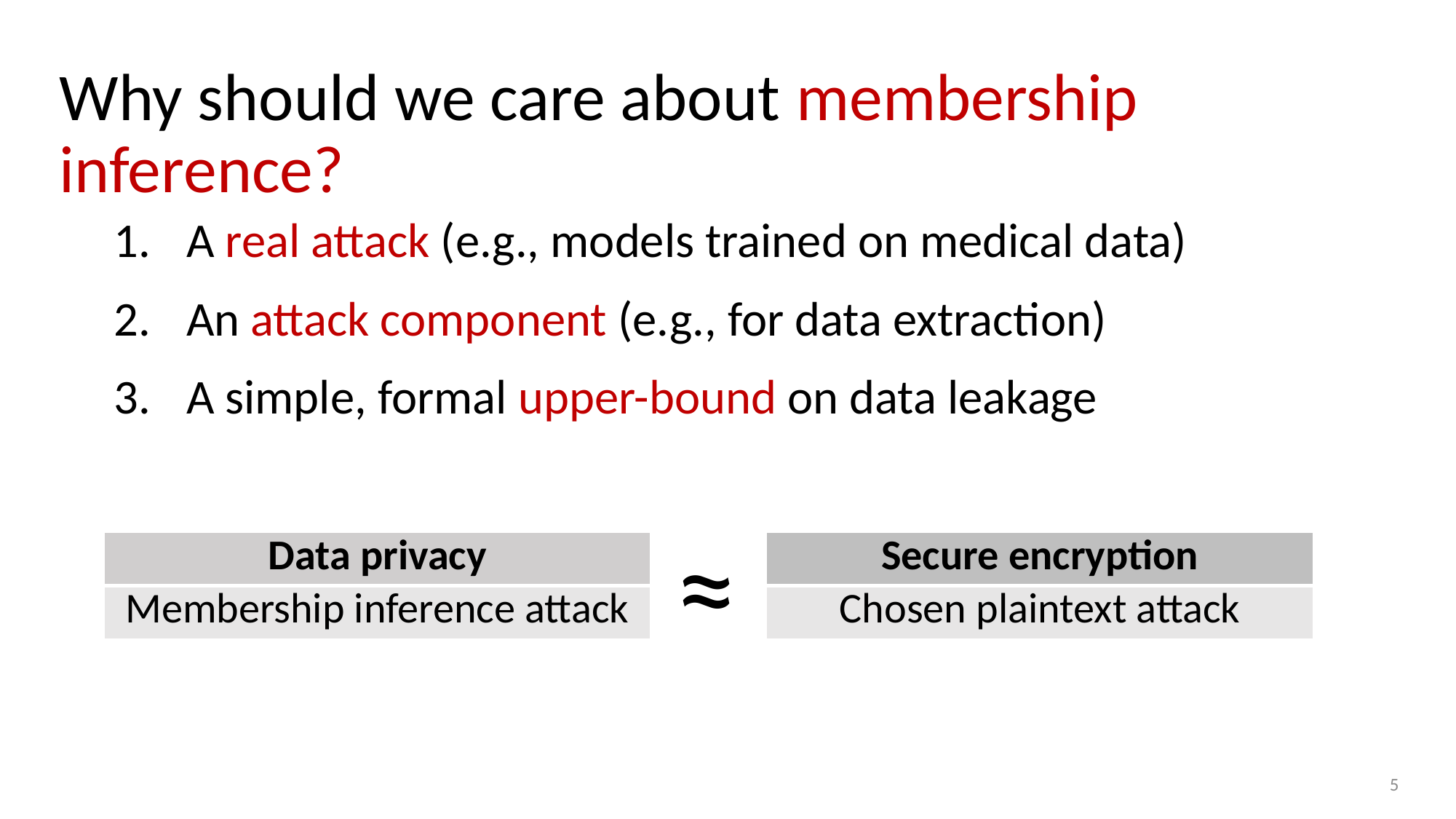

# Why should we care about membership inference?
 A real attack (e.g., models trained on medical data)
 An attack component (e.g., for data extraction)
 A simple, formal upper-bound on data leakage

≈
| Data privacy |
| --- |
| Membership inference attack |
| Secure encryption |
| --- |
| Chosen plaintext attack |
5